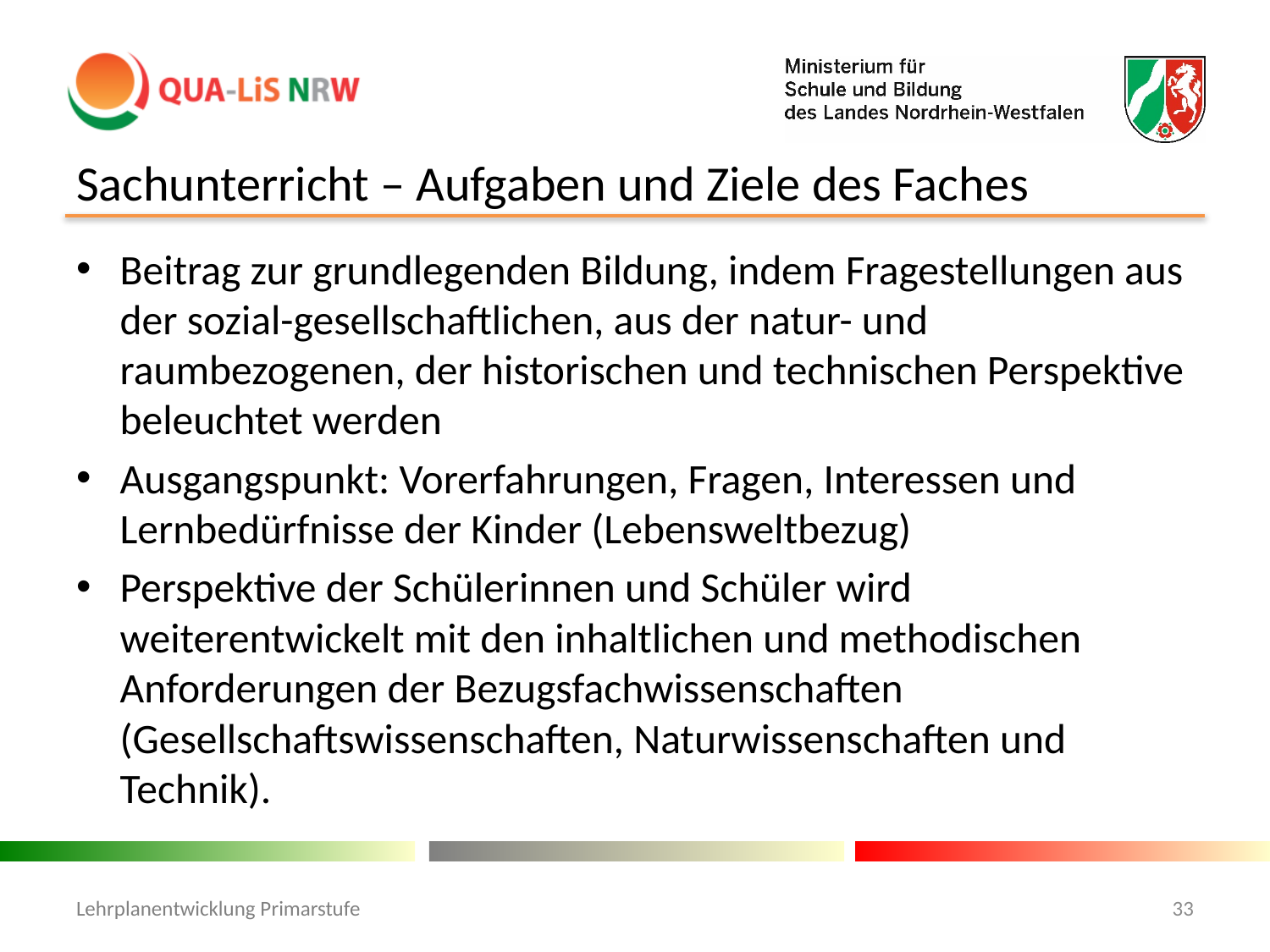

# Sachunterricht – Aufgaben und Ziele des Faches
Beitrag zur grundlegenden Bildung, indem Fragestellungen aus der sozial-gesellschaftlichen, aus der natur- und raumbezogenen, der historischen und technischen Perspektive beleuchtet werden
Ausgangspunkt: Vorerfahrungen, Fragen, Interessen und Lernbedürfnisse der Kinder (Lebensweltbezug)
Perspektive der Schülerinnen und Schüler wird weiterentwickelt mit den inhaltlichen und methodischen Anforderungen der Bezugsfachwissenschaften (Gesellschaftswissenschaften, Naturwissenschaften und Technik).
Lehrplanentwicklung Primarstufe

33